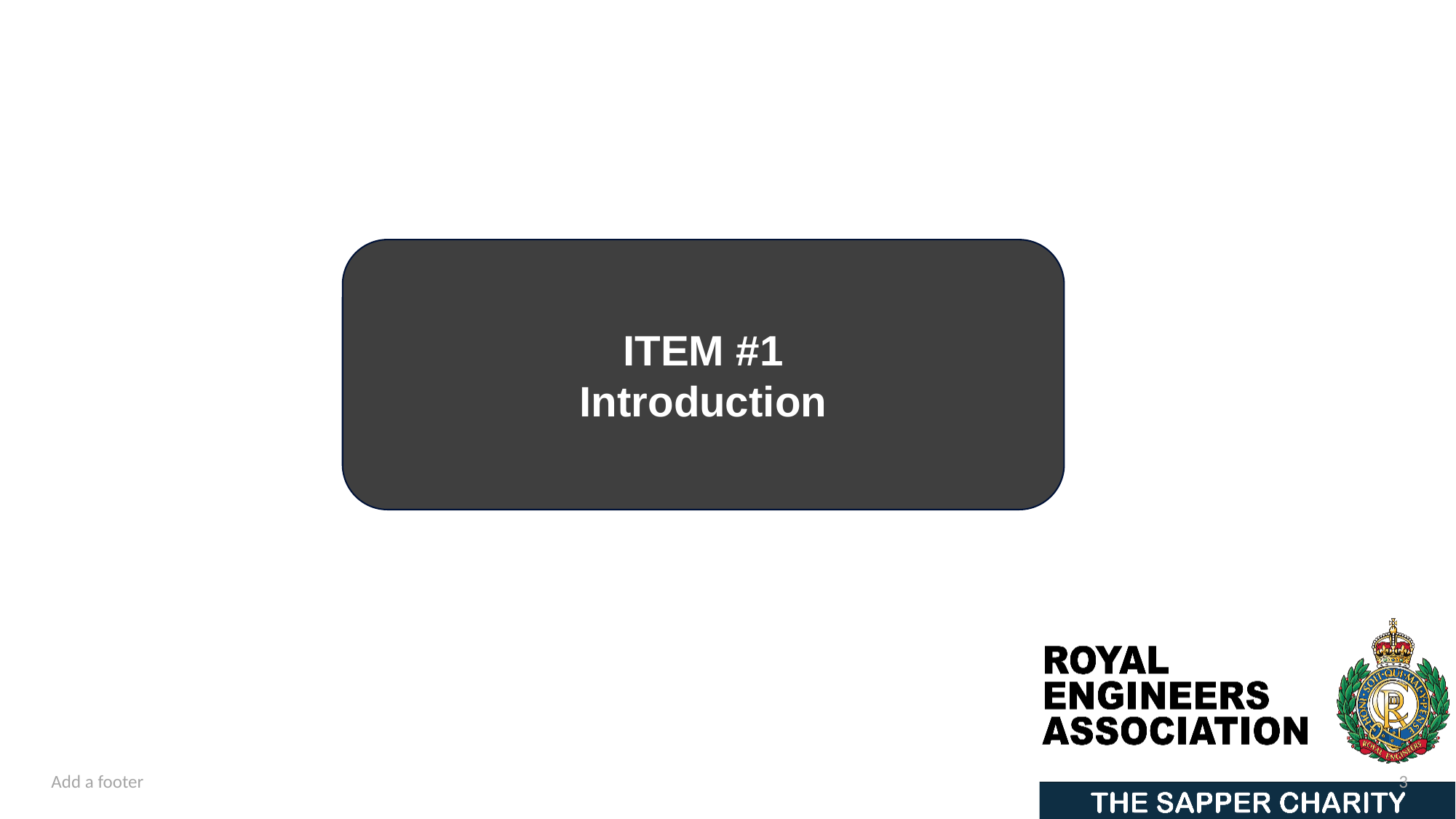

ITEM #1
Introduction
Add a footer
3